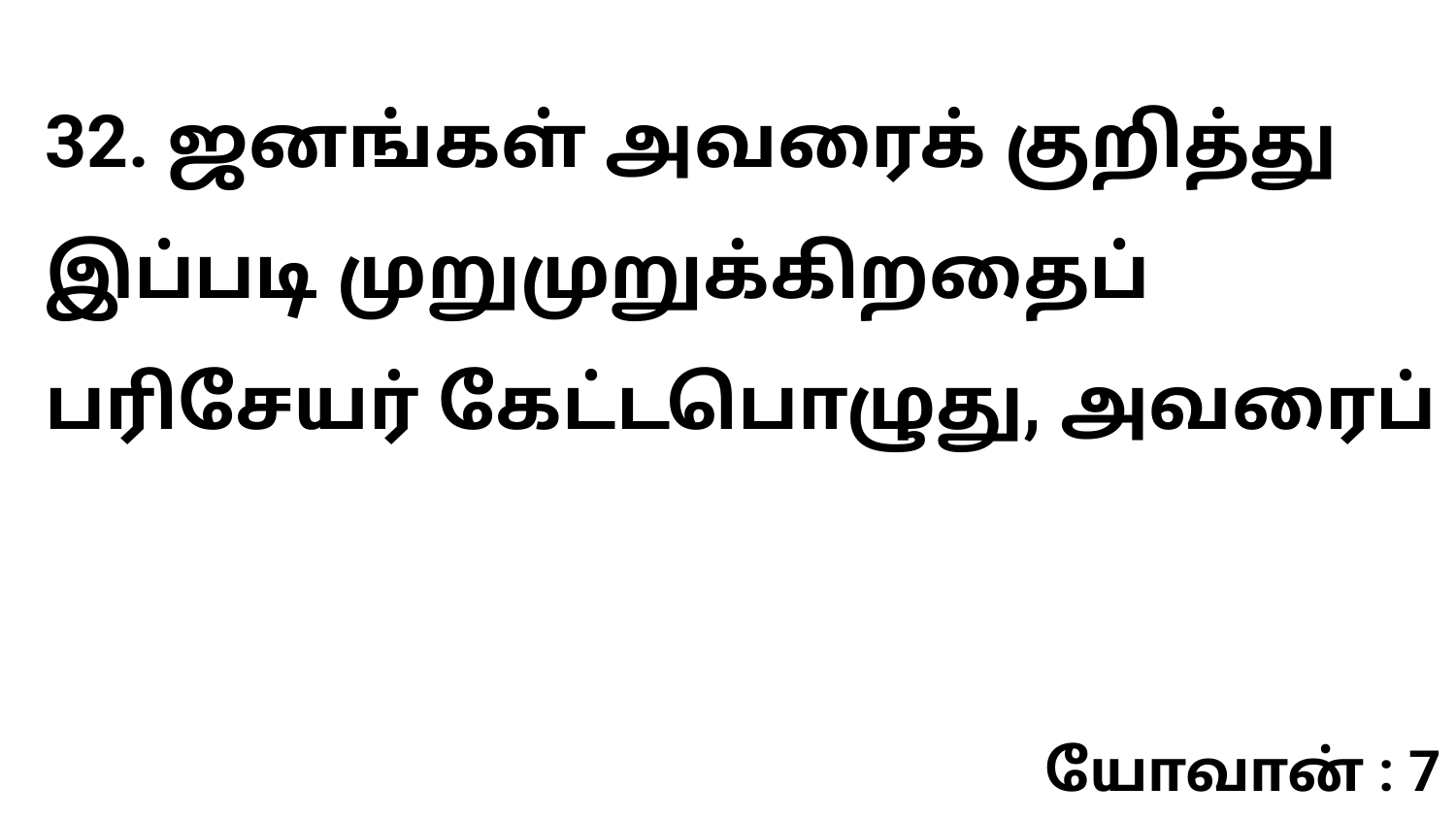

32. ஜனங்கள் அவரைக் குறித்து இப்படி முறுமுறுக்கிறதைப் பரிசேயர் கேட்டபொழுது, அவரைப்
யோவான் : 7